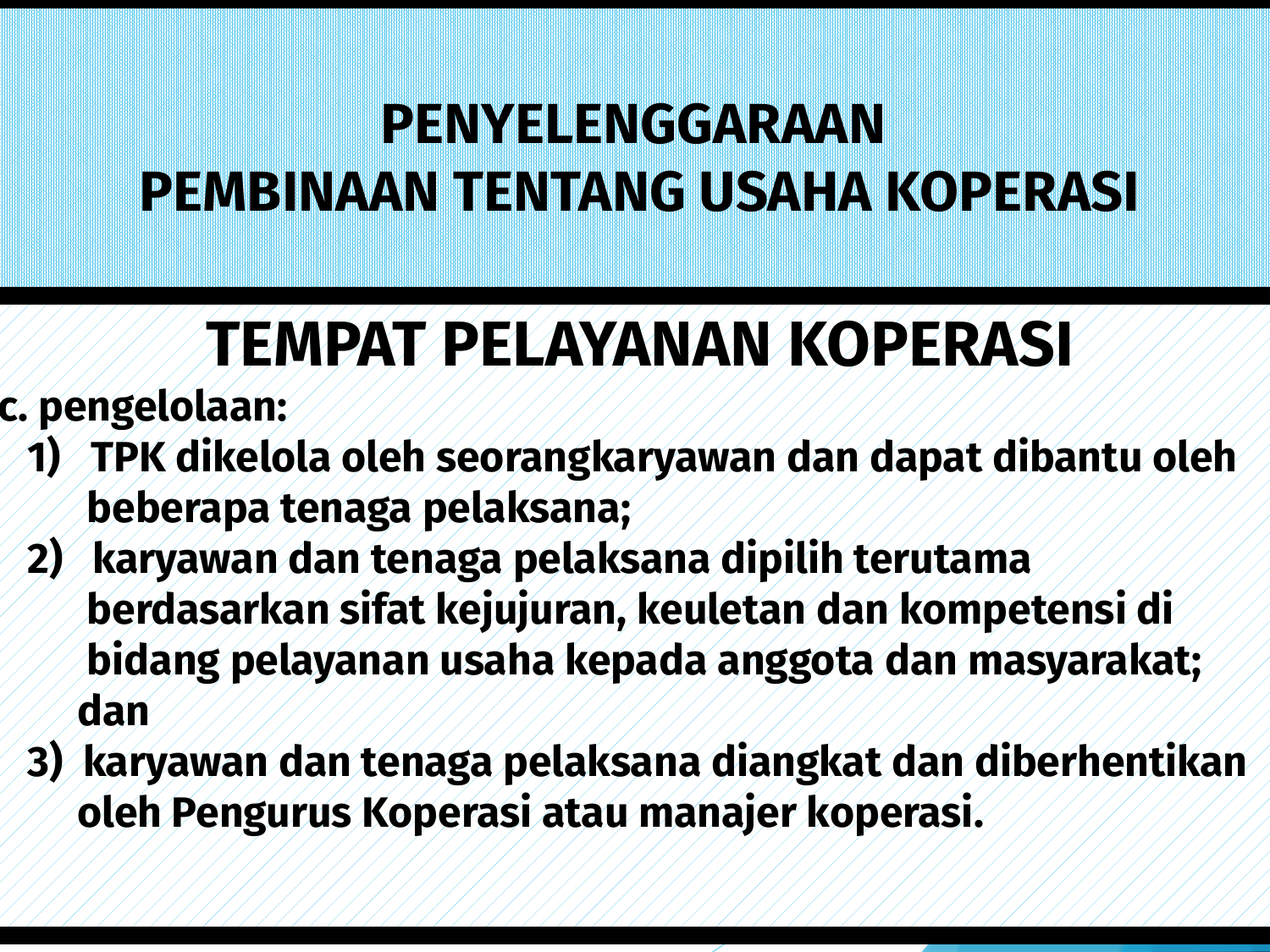

# PENYELENGGARAAN PEMBINAAN TENTANG USAHA KOPERASI
TEMPAT PELAYANAN KOPERASI
c. pengelolaan:
   1)   TPK dikelola oleh seorangkaryawan dan dapat dibantu oleh
         beberapa tenaga pelaksana;
   2)   karyawan dan tenaga pelaksana dipilih terutama
         berdasarkan sifat kejujuran, keuletan dan kompetensi di
         bidang pelayanan usaha kepada anggota dan masyarakat;
        dan
   3)  karyawan dan tenaga pelaksana diangkat dan diberhentikan
        oleh Pengurus Koperasi atau manajer koperasi.
74